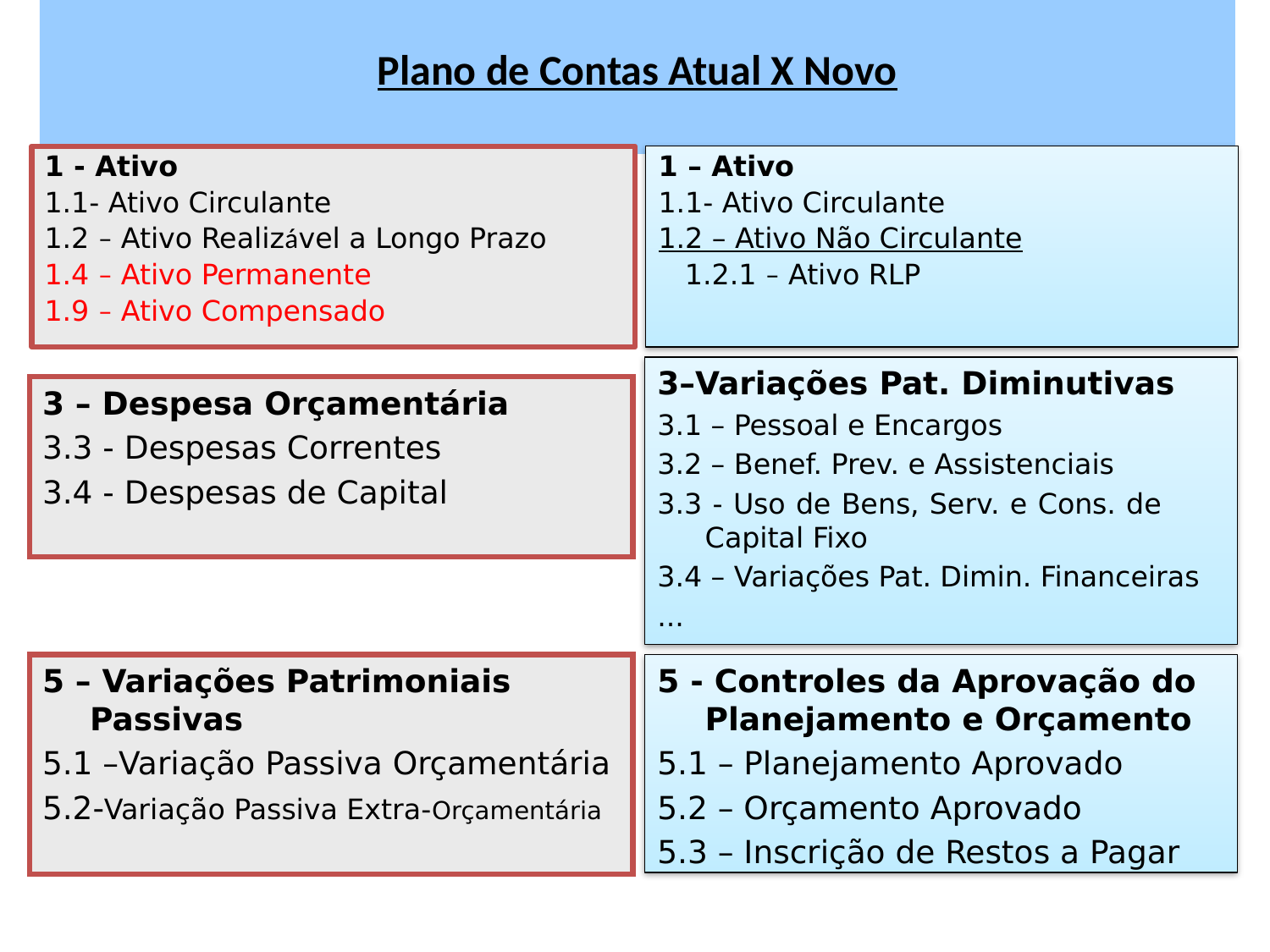

# Plano de Contas Atual X Novo
1 - Ativo
1.1- Ativo Circulante
1.2 – Ativo Realizável a Longo Prazo
1.4 – Ativo Permanente
1.9 – Ativo Compensado

1 – Ativo
1.1- Ativo Circulante
1.2 – Ativo Não Circulante
   1.2.1 – Ativo RLP

3–Variações Pat. Diminutivas
3.1 – Pessoal e Encargos
3.2 – Benef. Prev. e Assistenciais
3.3 - Uso de Bens, Serv. e Cons. de       Capital Fixo
3.4 – Variações Pat. Dimin. Financeiras
...
3 – Despesa Orçamentária
3.3 - Despesas Correntes
3.4 - Despesas de Capital

5 – Variações Patrimoniais Passivas
5.1 –Variação Passiva Orçamentária
5.2-Variação Passiva Extra-Orçamentária
5 - Controles da Aprovação do Planejamento e Orçamento
5.1 – Planejamento Aprovado
5.2 – Orçamento Aprovado
5.3 – Inscrição de Restos a Pagar